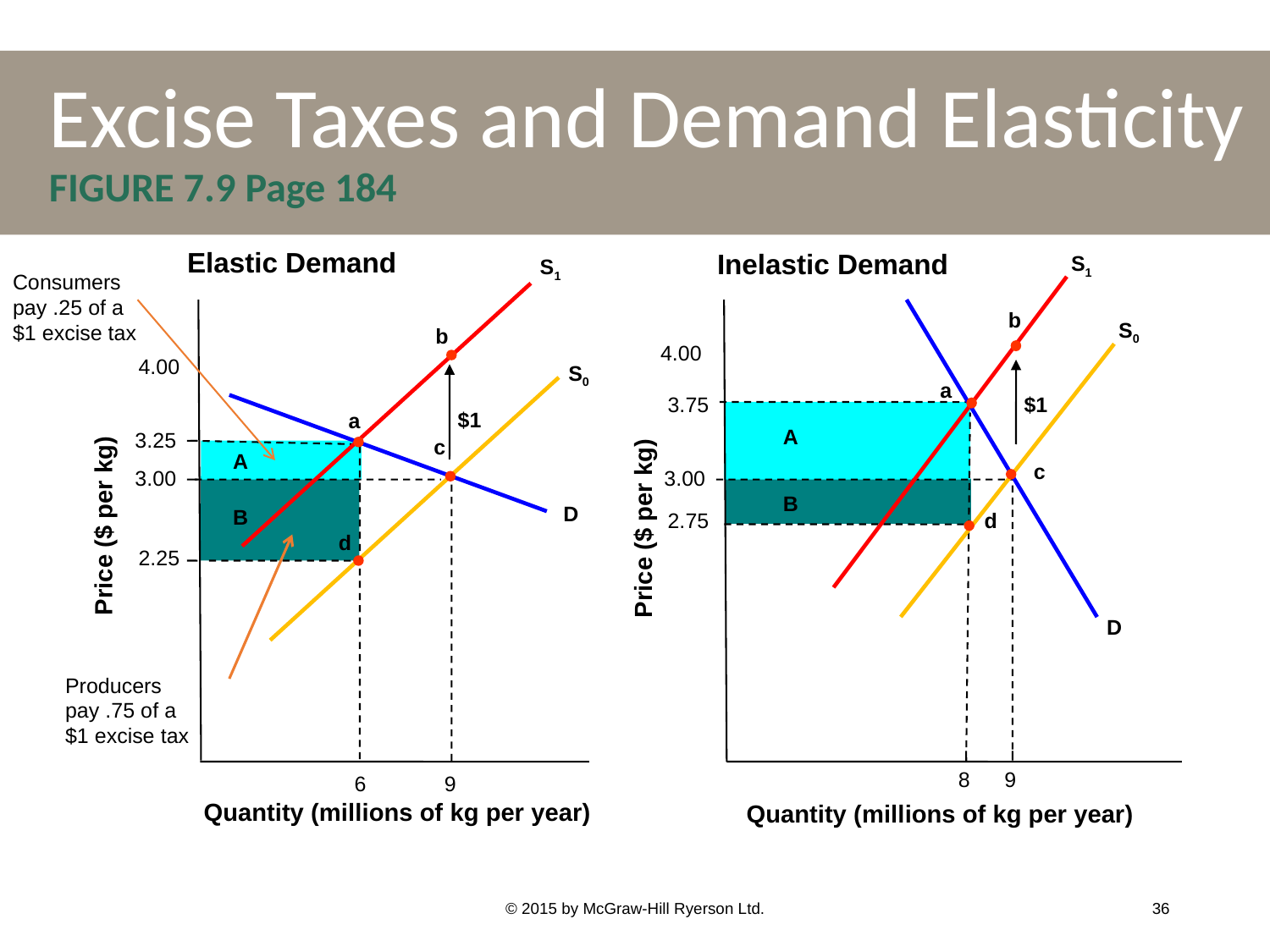

# Excise Taxes and Demand Elasticity FIGURE 7.9 Page 184
Elastic Demand
Inelastic Demand
S1

S1

Consumers pay .25 of a $1 excise tax
Producers pay .75 of a $1 excise tax

S0

c

D

b

$1

b

$1

4.00

4.00

S0

c

D
a

A
B
d

3.75

a

A
B
d

3.25

3.00
3.00

Price ($ per kg)
Price ($ per kg)
2.75

2.25

8
9
6
9
Quantity (millions of kg per year)
Quantity (millions of kg per year)
© 2015 by McGraw-Hill Ryerson Ltd.
36